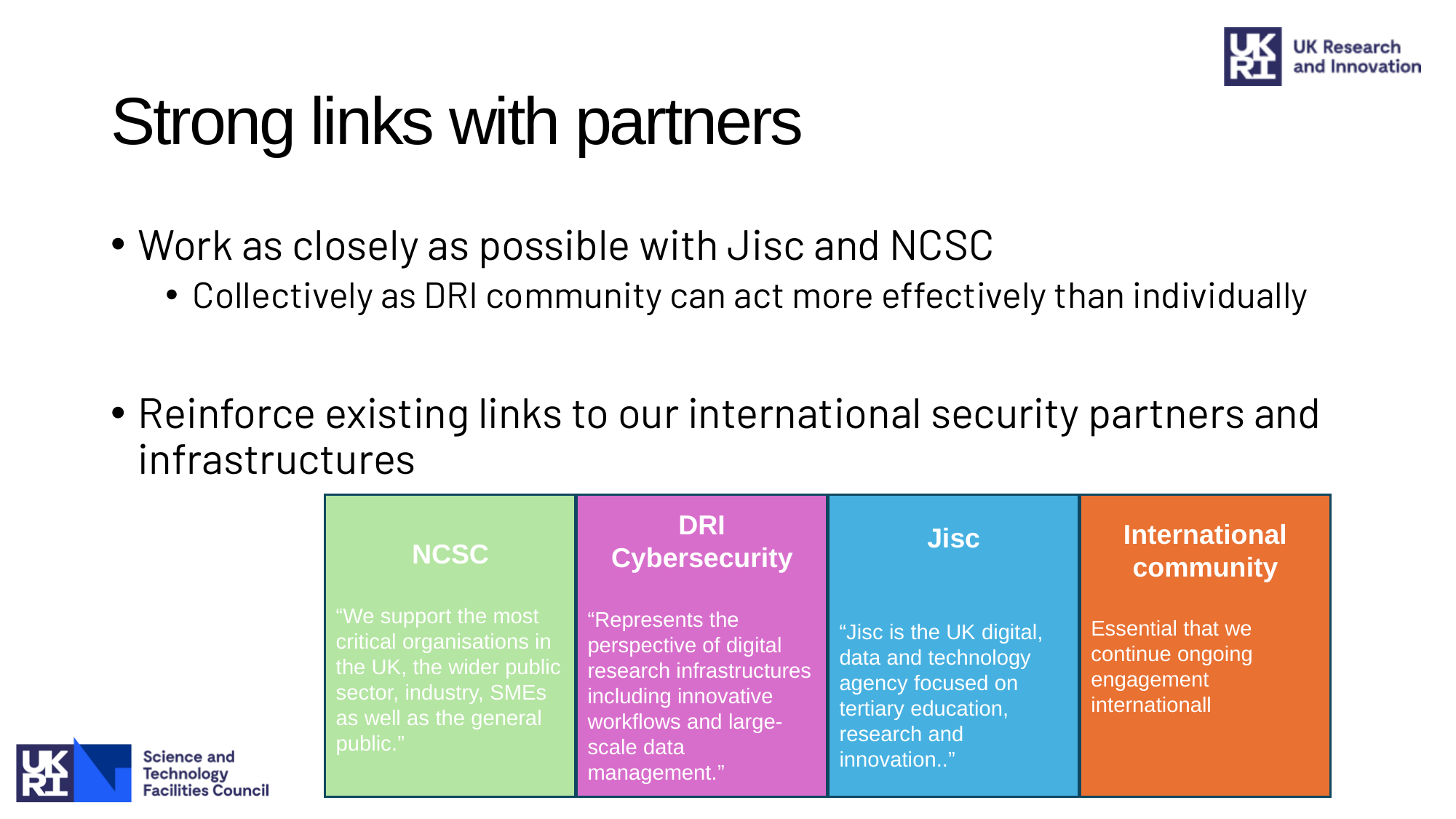

# Strong links with partners
Work as closely as possible with Jisc and NCSC
Collectively as DRI community can act more effectively than individually

Reinforce existing links to our international security partners and infrastructures

International community

Essential that we continue ongoing engagement internationall

NCSC

“We support the most critical organisations in the UK, the wider public sector, industry, SMEs as well as the general public.”
DRI Cybersecurity

“Represents the perspective of digital research infrastructures including innovative workflows and large-scale data management.”
Jisc

“Jisc is the UK digital, data and technology agency focused on tertiary education, research and innovation..”